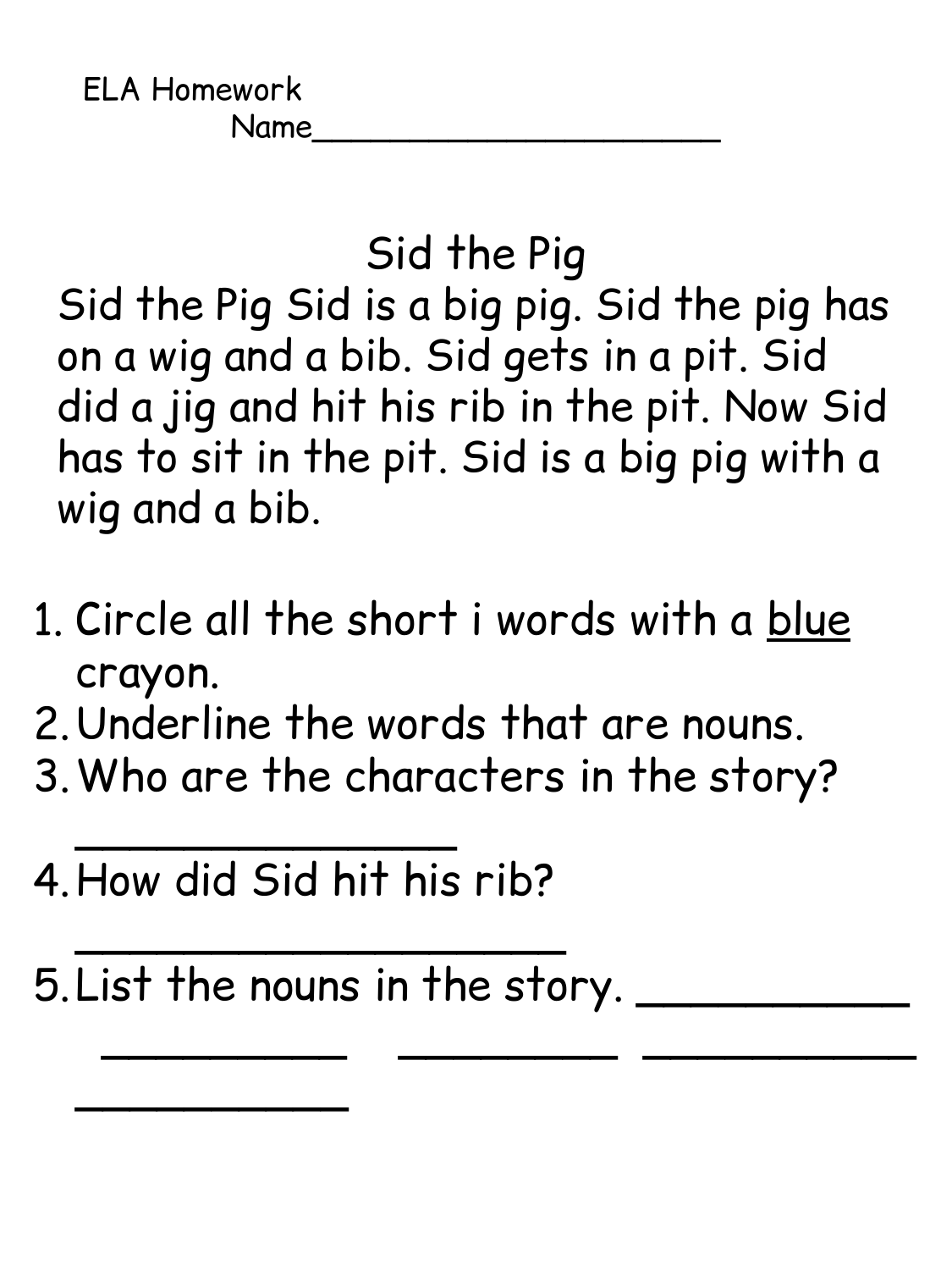

ELA Homework                                                              Name_____________________
Sid the Pig
Sid the Pig Sid is a big pig. Sid the pig has on a wig and a bib. Sid gets in a pit. Sid did a jig and hit his rib in the pit. Now Sid has to sit in the pit. Sid is a big pig with a wig and a bib.
Circle all the short i words with a blue crayon.
Underline the words that are nouns.
Who are the characters in the story? ______________
How did Sid hit his rib? __________________
List the nouns in the story. __________   _________    ________  __________ __________